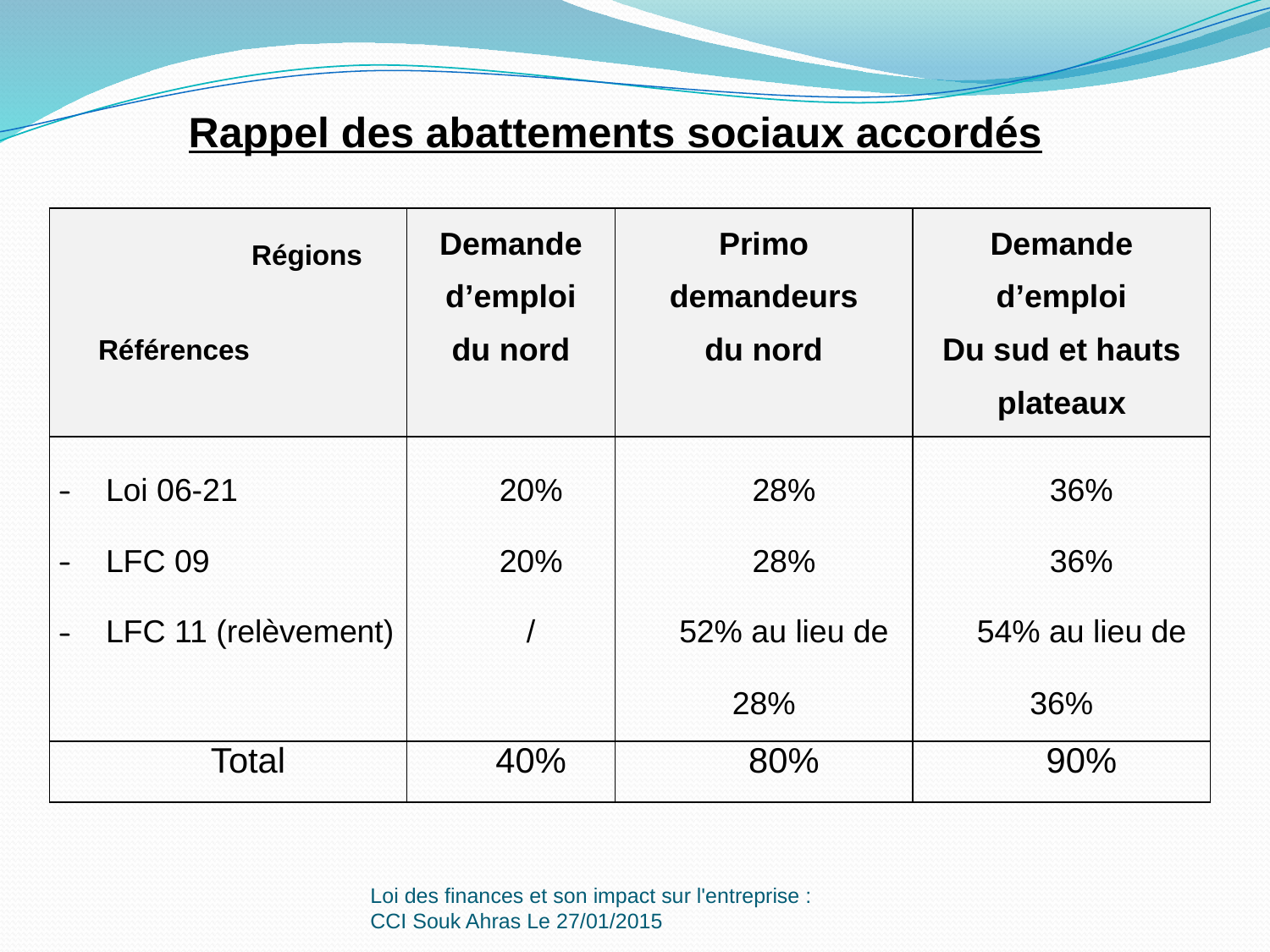

Rappel des abattements sociaux accordés
| Régions Références | Demande d’emploi du nord | Primo demandeurs du nord | Demande d’emploi Du sud et hauts plateaux |
| --- | --- | --- | --- |
| Loi 06-21 LFC 09 LFC 11 (relèvement) | 20% 20% / | 28% 28% 52% au lieu de 28% | 36% 36% 54% au lieu de 36% |
| Total | 40% | 80% | 90% |
Loi des finances et son impact sur l'entreprise : CCI Souk Ahras Le 27/01/2015